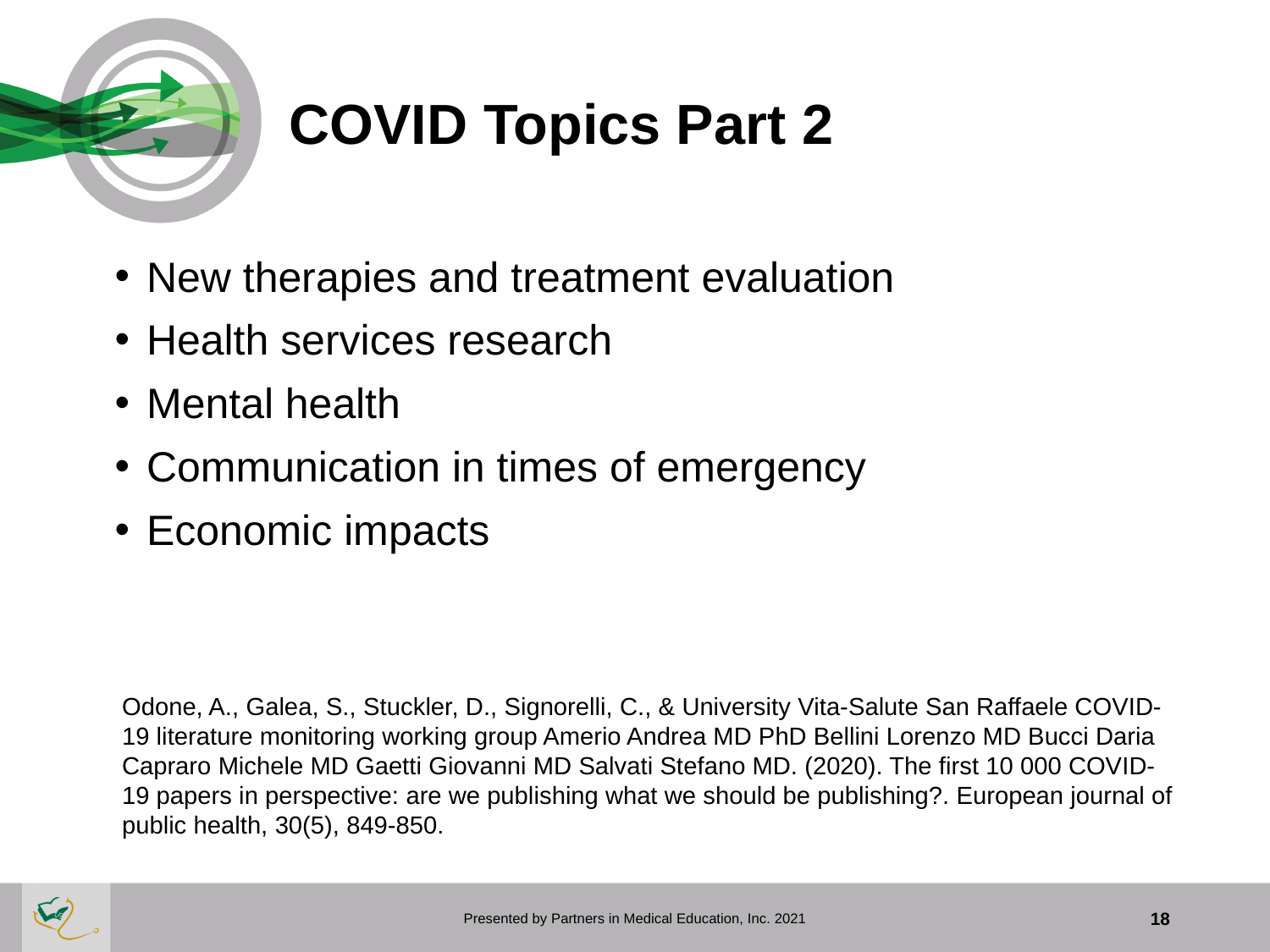

# COVID Topics Part 2
New therapies and treatment evaluation
Health services research
Mental health
Communication in times of emergency
Economic impacts

Odone, A., Galea, S., Stuckler, D., Signorelli, C., & University Vita-Salute San Raffaele COVID-19 literature monitoring working group Amerio Andrea MD PhD Bellini Lorenzo MD Bucci Daria Capraro Michele MD Gaetti Giovanni MD Salvati Stefano MD. (2020). The first 10 000 COVID-19 papers in perspective: are we publishing what we should be publishing?. European journal of public health, 30(5), 849-850.
Presented by Partners in Medical Education, Inc. 2021
18